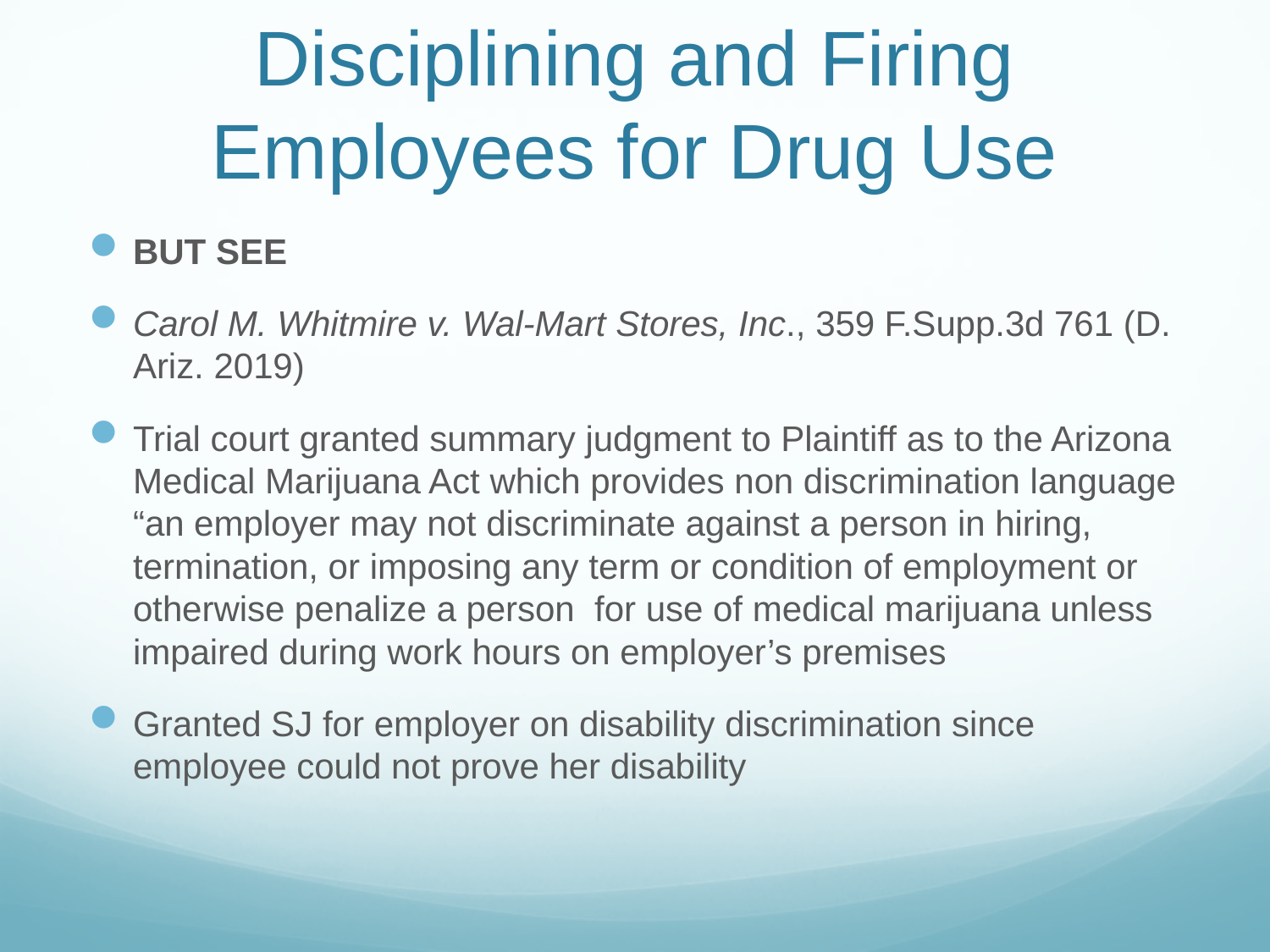

# Disciplining and Firing Employees for Drug Use
BUT SEE
Carol M. Whitmire v. Wal-Mart Stores, Inc., 359 F.Supp.3d 761 (D. Ariz. 2019)
Trial court granted summary judgment to Plaintiff as to the Arizona Medical Marijuana Act which provides non discrimination language “an employer may not discriminate against a person in hiring, termination, or imposing any term or condition of employment or otherwise penalize a person  for use of medical marijuana unless impaired during work hours on employer’s premises
Granted SJ for employer on disability discrimination since employee could not prove her disability